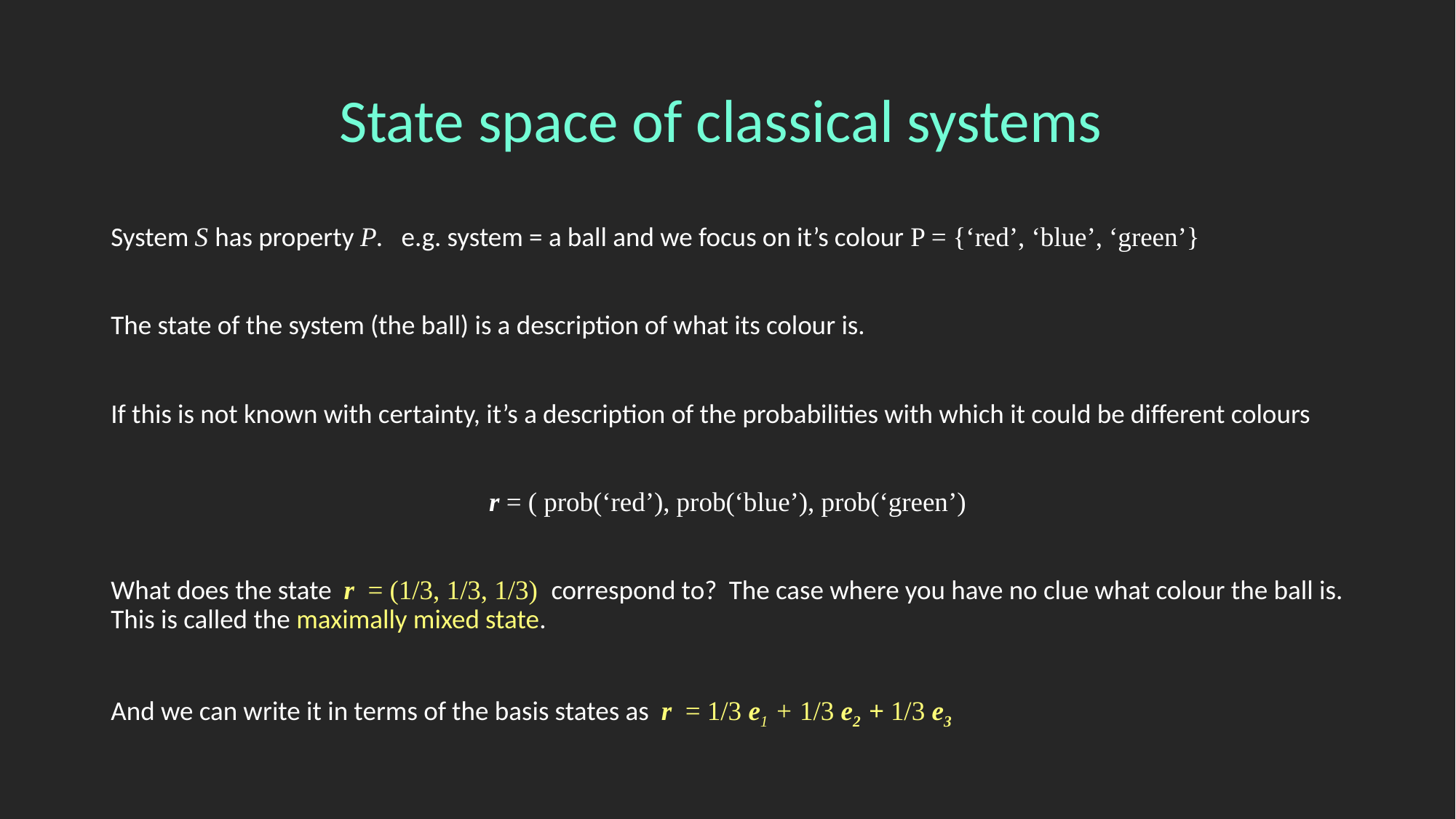

# State space of classical systems
System S has property P.   e.g. system = a ball and we focus on it’s colour P = {‘red’, ‘blue’, ‘green’}

The state of the system (the ball) is a description of what its colour is.

If this is not known with certainty, it’s a description of the probabilities with which it could be different colours

r = ( prob(‘red’), prob(‘blue’), prob(‘green’)

What does the state  r  = (1/3, 1/3, 1/3)  correspond to?  The case where you have no clue what colour the ball is. This is called the maximally mixed state.

And we can write it in terms of the basis states as  r  = 1/3 e1 + 1/3 e2  + 1/3 e3